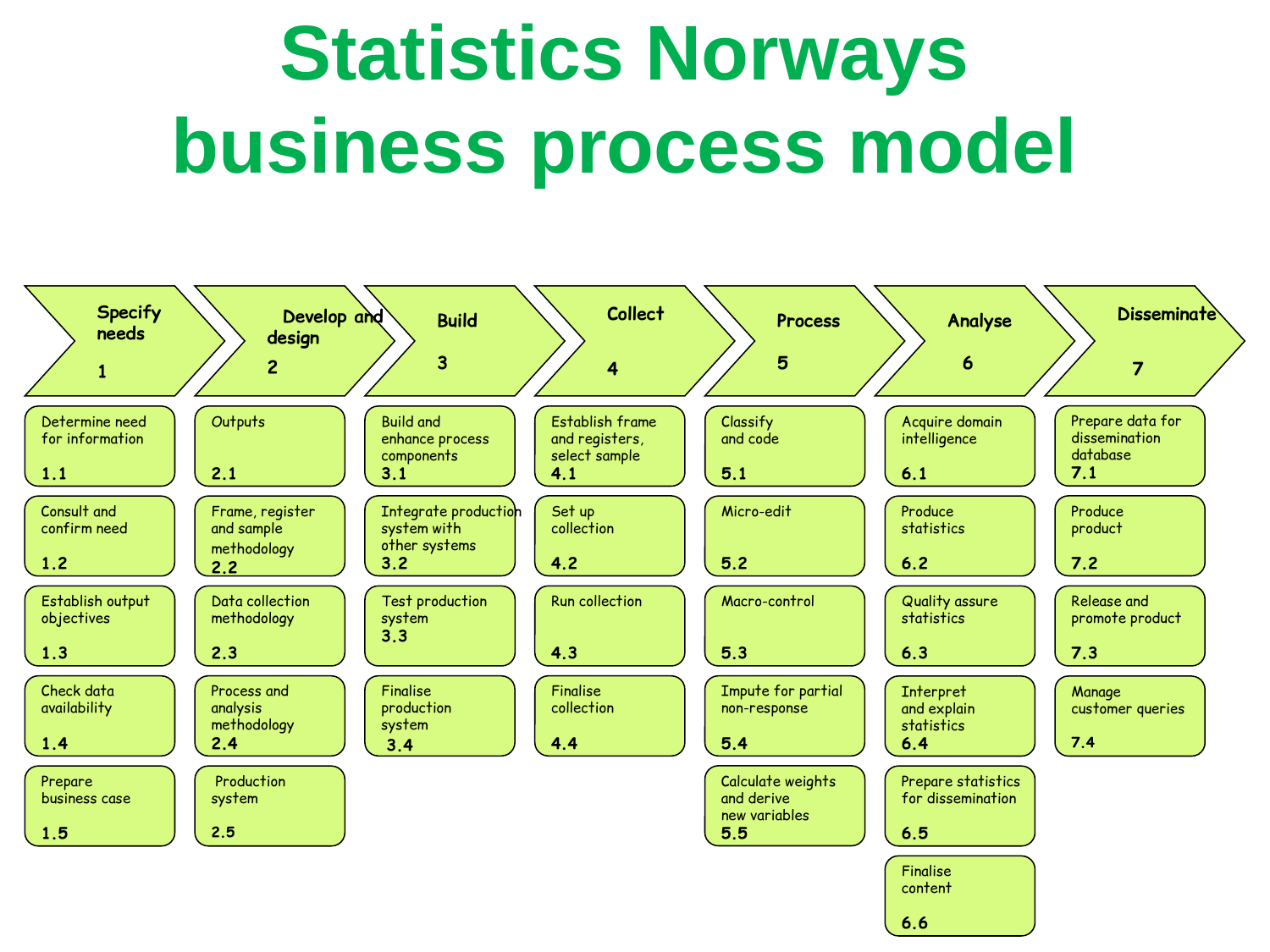

Statistics Norways
business process model
Specify
needs

1

  Develop and
design

2

Build

3

Collect

4

Process

5

Analyse

  6

Disseminate

  7

Prepare data for
dissemination
database
7.1
Determine need
for information

1.1
Outputs

2.1
Build and
enhance process
components
3.1
Establish frame
and registers,
select sample
4.1
Classify
and code

5.1
Acquire domain
intelligence

6.1
Integrate production
system with
other systems
3.2
Set up
collection

4.2
Produce
product

7.2
Consult and
confirm need

1.2
Frame, register
and sample
methodology
2.2
Micro-edit

5.2
Produce
statistics

6.2
Establish output
objectives

1.3
Data collection
methodology

2.3
Test production
system
3.3
Run collection

4.3
Macro-control

5.3
Quality assure
statistics

6.3
Release and
promote product

7.3
Check data
availability

1.4
Process and
analysis
methodology
2.4
Finalise
production
system
 3.4
Finalise
collection

4.4
Impute for partial
non-response

5.4
Interpret
and explain
statistics
6.4
Manage
customer queries

7.4
Calculate weights
and derive
new variables
5.5
Prepare
business case

1.5
 Production
system

2.5
Prepare statistics
for dissemination

6.5
Finalise
content

6.6